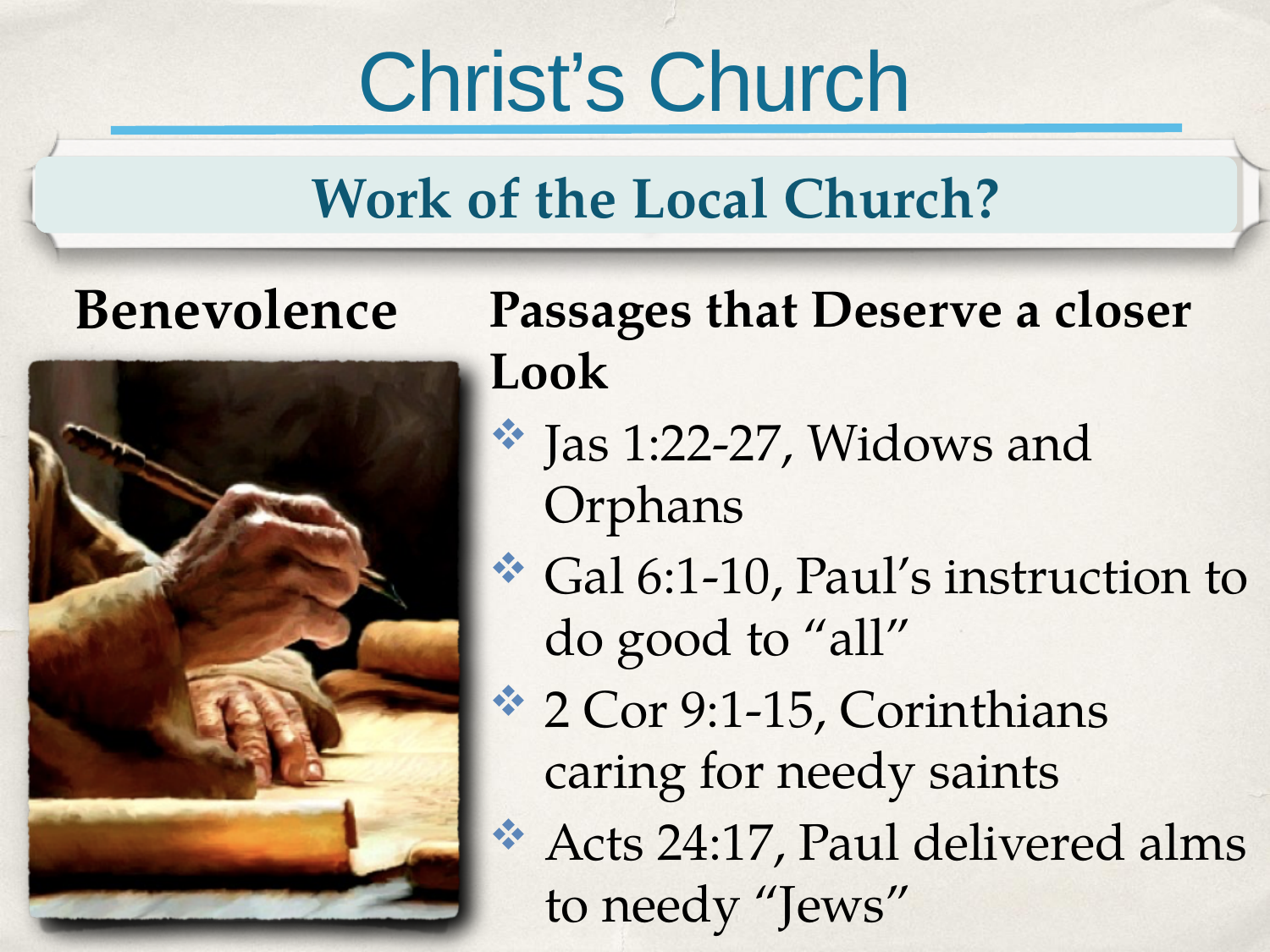

# Christ’s Church
Work of the Local Church?
Benevolence
Passages that Deserve a closer Look
Jas 1:22-27, Widows and Orphans
Gal 6:1-10, Paul’s instruction to do good to “all”
2 Cor 9:1-15, Corinthians caring for needy saints
Acts 24:17, Paul delivered alms to needy “Jews”